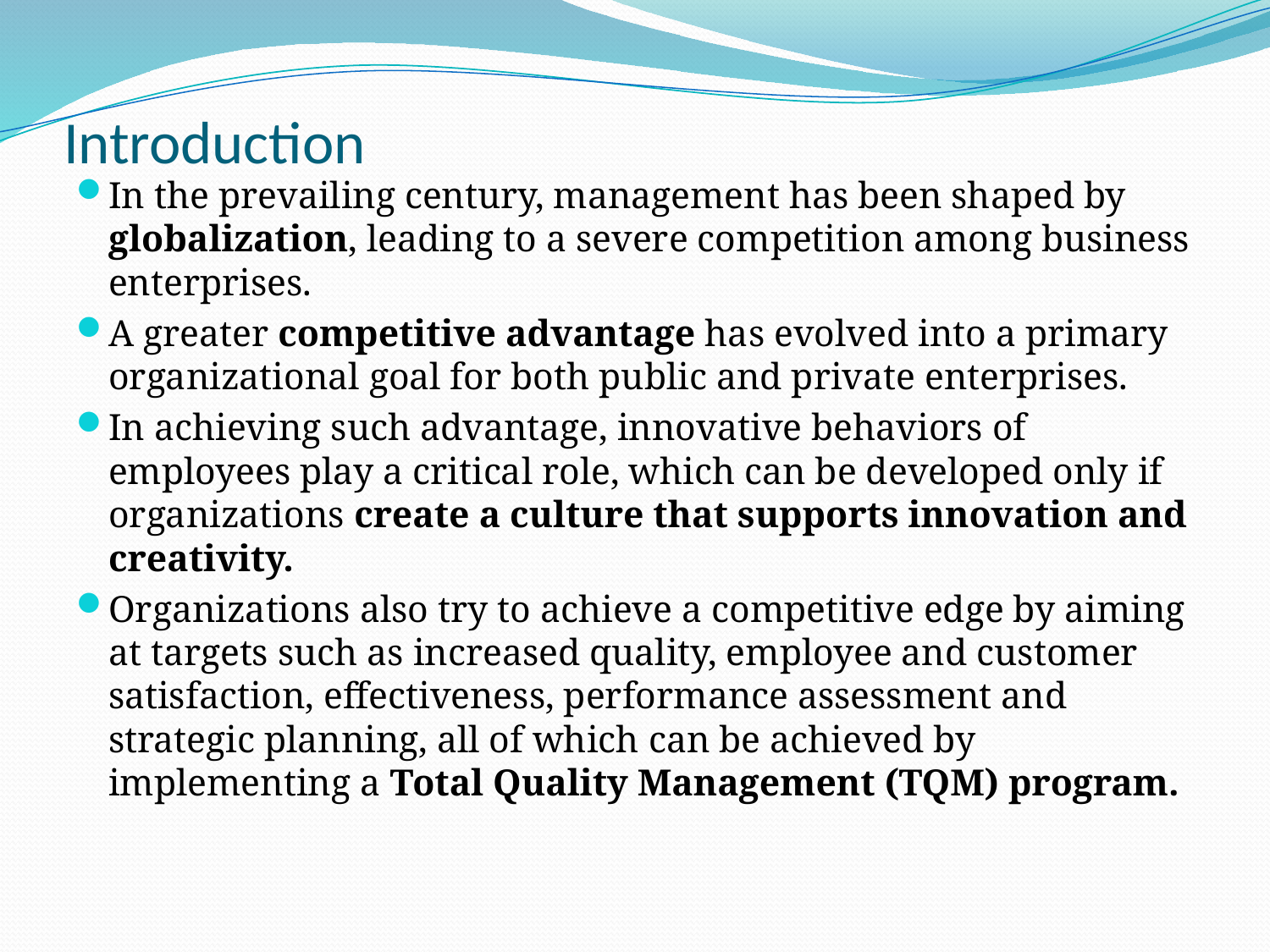

# Introduction
In the prevailing century, management has been shaped by globalization, leading to a severe competition among business enterprises.
A greater competitive advantage has evolved into a primary organizational goal for both public and private enterprises.
In achieving such advantage, innovative behaviors of employees play a critical role, which can be developed only if organizations create a culture that supports innovation and creativity.
Organizations also try to achieve a competitive edge by aiming at targets such as increased quality, employee and customer satisfaction, effectiveness, performance assessment and strategic planning, all of which can be achieved by implementing a Total Quality Management (TQM) program.